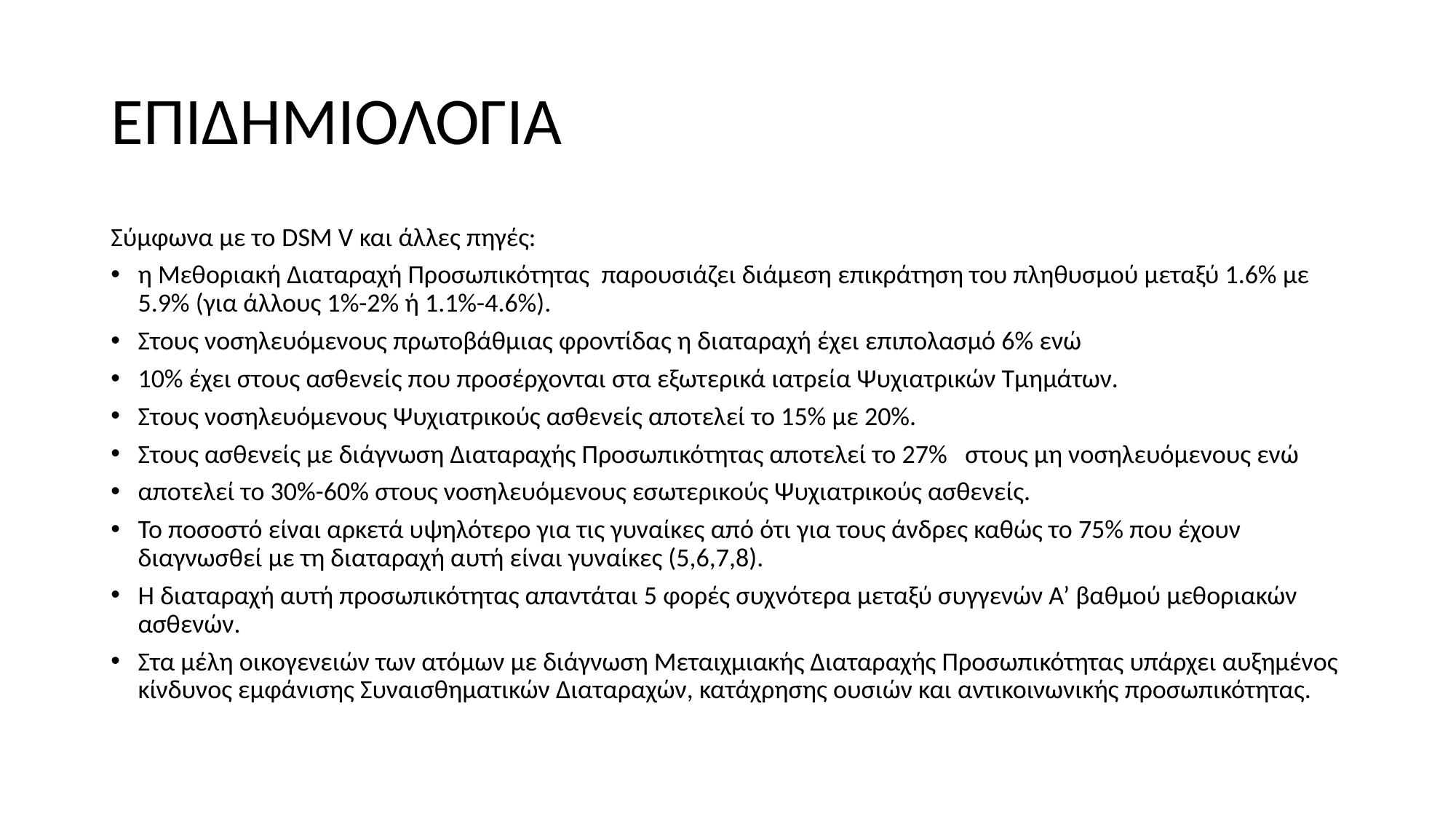

# ΕΠΙΔΗΜΙΟΛΟΓΙΑ
Σύμφωνα με το DSM V και άλλες πηγές:
η Μεθοριακή Διαταραχή Προσωπικότητας  παρουσιάζει διάμεση επικράτηση του πληθυσμού μεταξύ 1.6% με 5.9% (για άλλους 1%-2% ή 1.1%-4.6%).
Στους νοσηλευόμενους πρωτοβάθμιας φροντίδας η διαταραχή έχει επιπολασμό 6% ενώ
10% έχει στους ασθενείς που προσέρχονται στα εξωτερικά ιατρεία Ψυχιατρικών Τμημάτων.
Στους νοσηλευόμενους Ψυχιατρικούς ασθενείς αποτελεί το 15% με 20%.
Στους ασθενείς με διάγνωση Διαταραχής Προσωπικότητας αποτελεί το 27%   στους μη νοσηλευόμενους ενώ
αποτελεί το 30%-60% στους νοσηλευόμενους εσωτερικούς Ψυχιατρικούς ασθενείς.
Το ποσοστό είναι αρκετά υψηλότερο για τις γυναίκες από ότι για τους άνδρες καθώς το 75% που έχουν διαγνωσθεί με τη διαταραχή αυτή είναι γυναίκες (5,6,7,8).
Η διαταραχή αυτή προσωπικότητας απαντάται 5 φορές συχνότερα μεταξύ συγγενών Α’ βαθμού μεθοριακών ασθενών.
Στα μέλη οικογενειών των ατόμων με διάγνωση Μεταιχμιακής Διαταραχής Προσωπικότητας υπάρχει αυξημένος κίνδυνος εμφάνισης Συναισθηματικών Διαταραχών, κατάχρησης ουσιών και αντικοινωνικής προσωπικότητας.